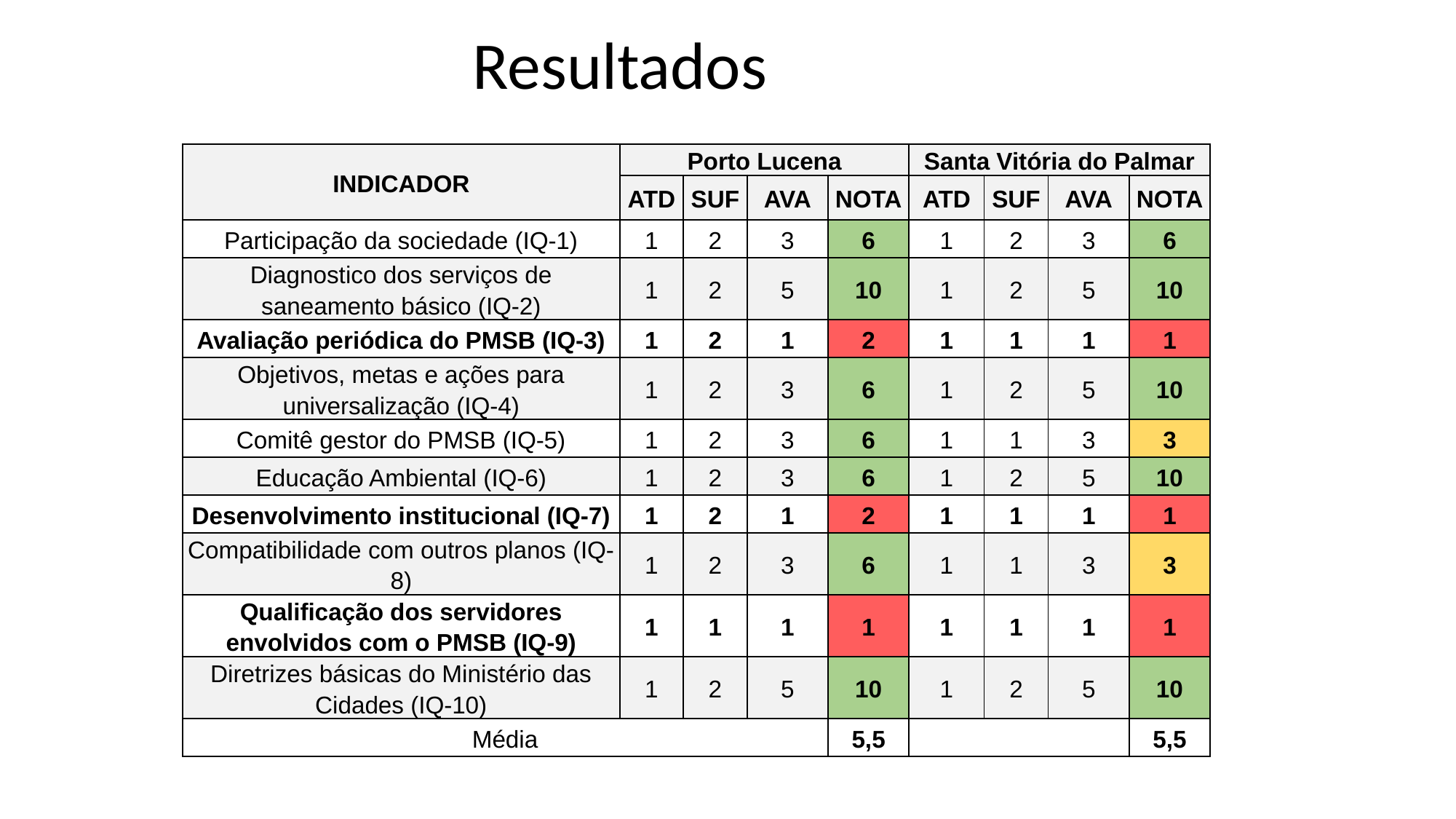

Resultados
| INDICADOR | Porto Lucena |  |  |  | Santa Vitória do Palmar |  |  |  |
| --- | --- | --- | --- | --- | --- | --- | --- | --- |
|  | ATD | SUF | AVA | NOTA | ATD | SUF | AVA | NOTA |
| Participação da sociedade (IQ-1) | 1 | 2 | 3 | 6 | 1 | 2 | 3 | 6 |
| Diagnostico dos serviços de saneamento básico (IQ-2) | 1 | 2 | 5 | 10 | 1 | 2 | 5 | 10 |
| Avaliação periódica do PMSB (IQ-3) | 1 | 2 | 1 | 2 | 1 | 1 | 1 | 1 |
| Objetivos, metas e ações para universalização (IQ-4) | 1 | 2 | 3 | 6 | 1 | 2 | 5 | 10 |
| Comitê gestor do PMSB (IQ-5) | 1 | 2 | 3 | 6 | 1 | 1 | 3 | 3 |
| Educação Ambiental (IQ-6) | 1 | 2 | 3 | 6 | 1 | 2 | 5 | 10 |
| Desenvolvimento institucional (IQ-7) | 1 | 2 | 1 | 2 | 1 | 1 | 1 | 1 |
| Compatibilidade com outros planos (IQ-8) | 1 | 2 | 3 | 6 | 1 | 1 | 3 | 3 |
| Qualificação dos servidores envolvidos com o PMSB (IQ-9) | 1 | 1 | 1 | 1 | 1 | 1 | 1 | 1 |
| Diretrizes básicas do Ministério das Cidades (IQ-10) | 1 | 2 | 5 | 10 | 1 | 2 | 5 | 10 |
| Média |  |  |  | 5,5 |  |  |  | 5,5 |